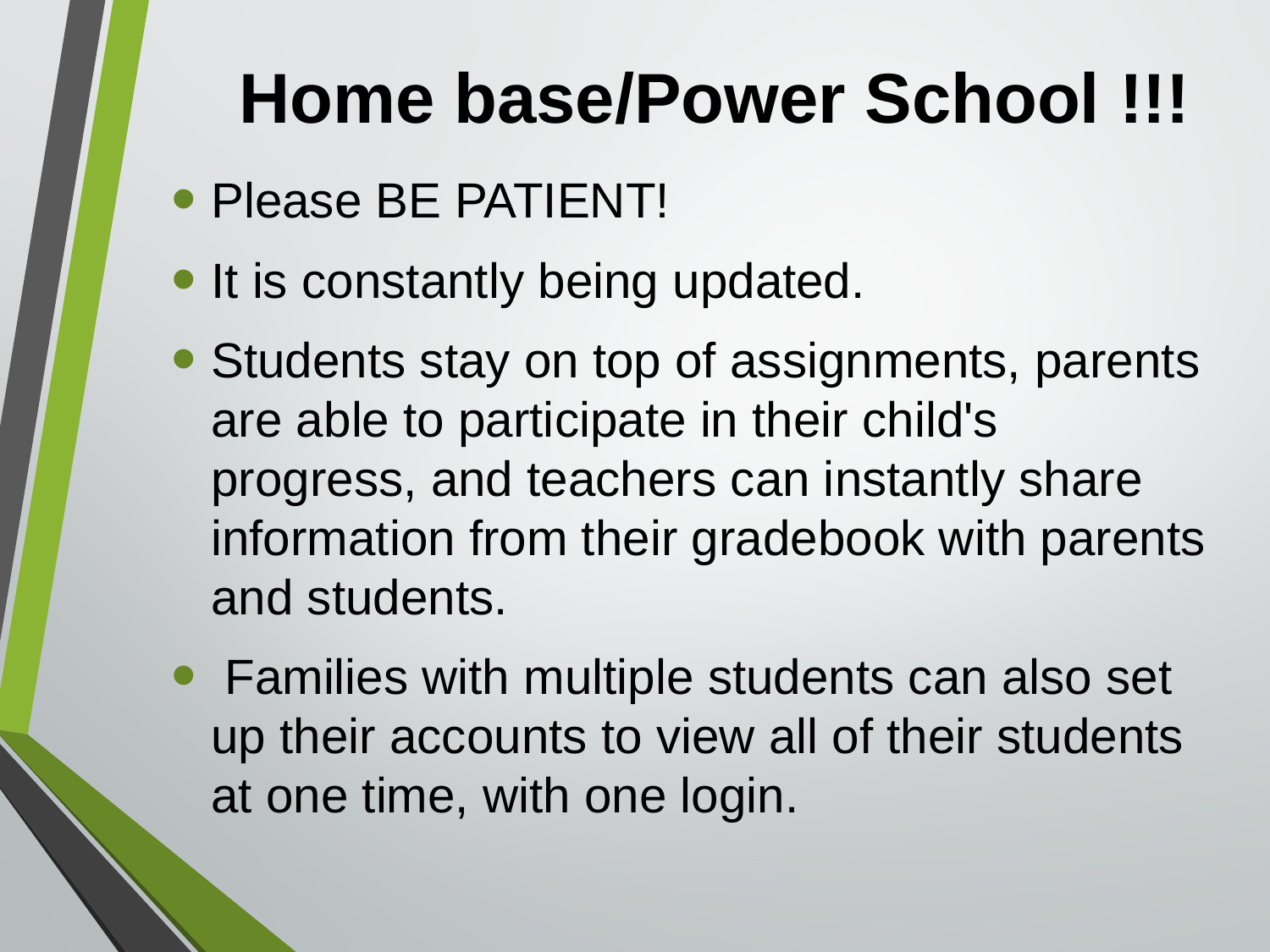

# Home base/Power School !!!
Please BE PATIENT!
It is constantly being updated.
Students stay on top of assignments, parents are able to participate in their child's progress, and teachers can instantly share information from their gradebook with parents and students.
 Families with multiple students can also set up their accounts to view all of their students at one time, with one login.